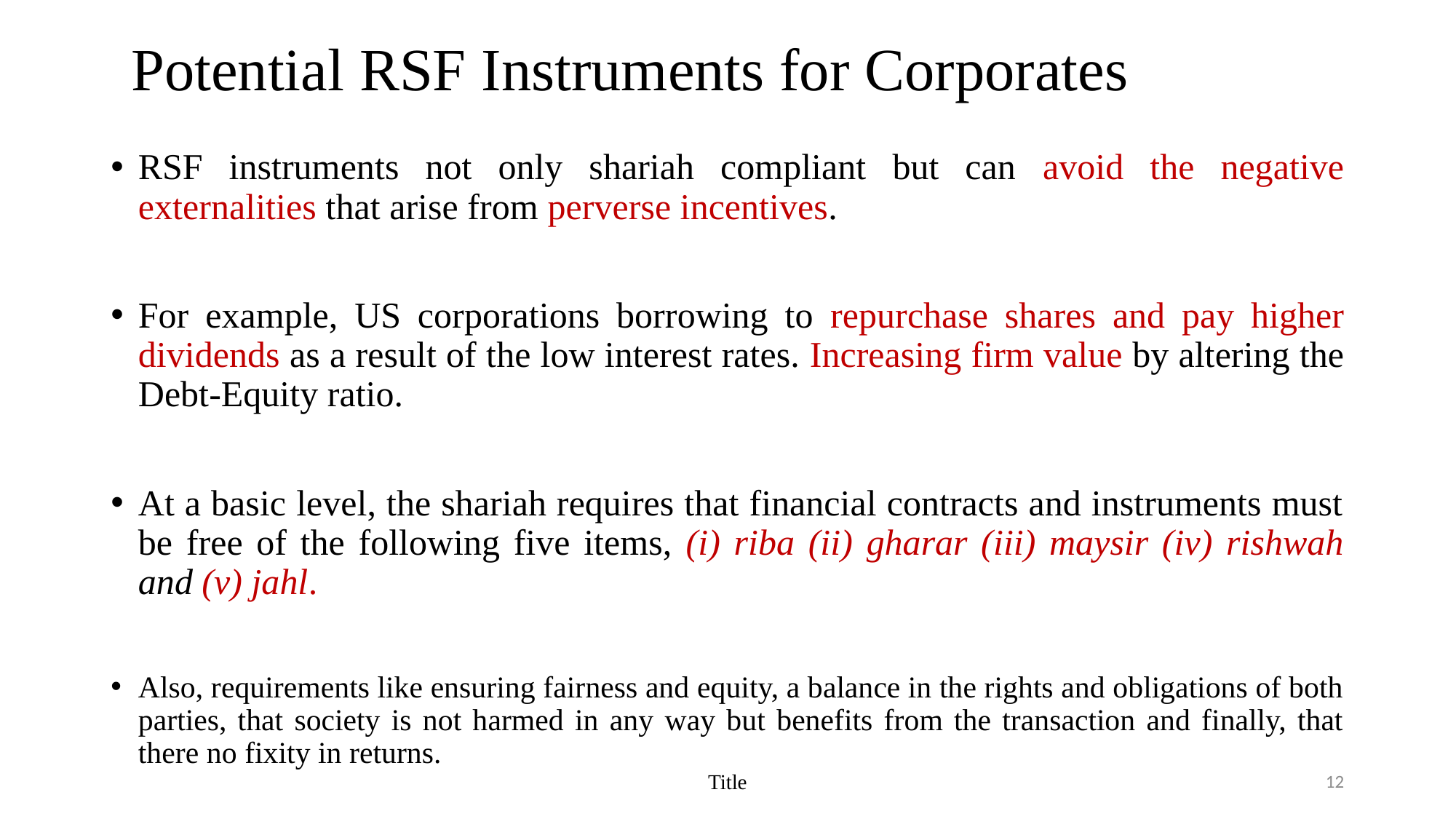

# Potential RSF Instruments for Corporates
RSF instruments not only shariah compliant but can avoid the negative externalities that arise from perverse incentives.

For example, US corporations borrowing to repurchase shares and pay higher dividends as a result of the low interest rates. Increasing firm value by altering the Debt-Equity ratio.

At a basic level, the shariah requires that financial contracts and instruments must be free of the following five items, (i) riba (ii) gharar (iii) maysir (iv) rishwah and (v) jahl.

Also, requirements like ensuring fairness and equity, a balance in the rights and obligations of both parties, that society is not harmed in any way but benefits from the transaction and finally, that there no fixity in returns.
Title
12